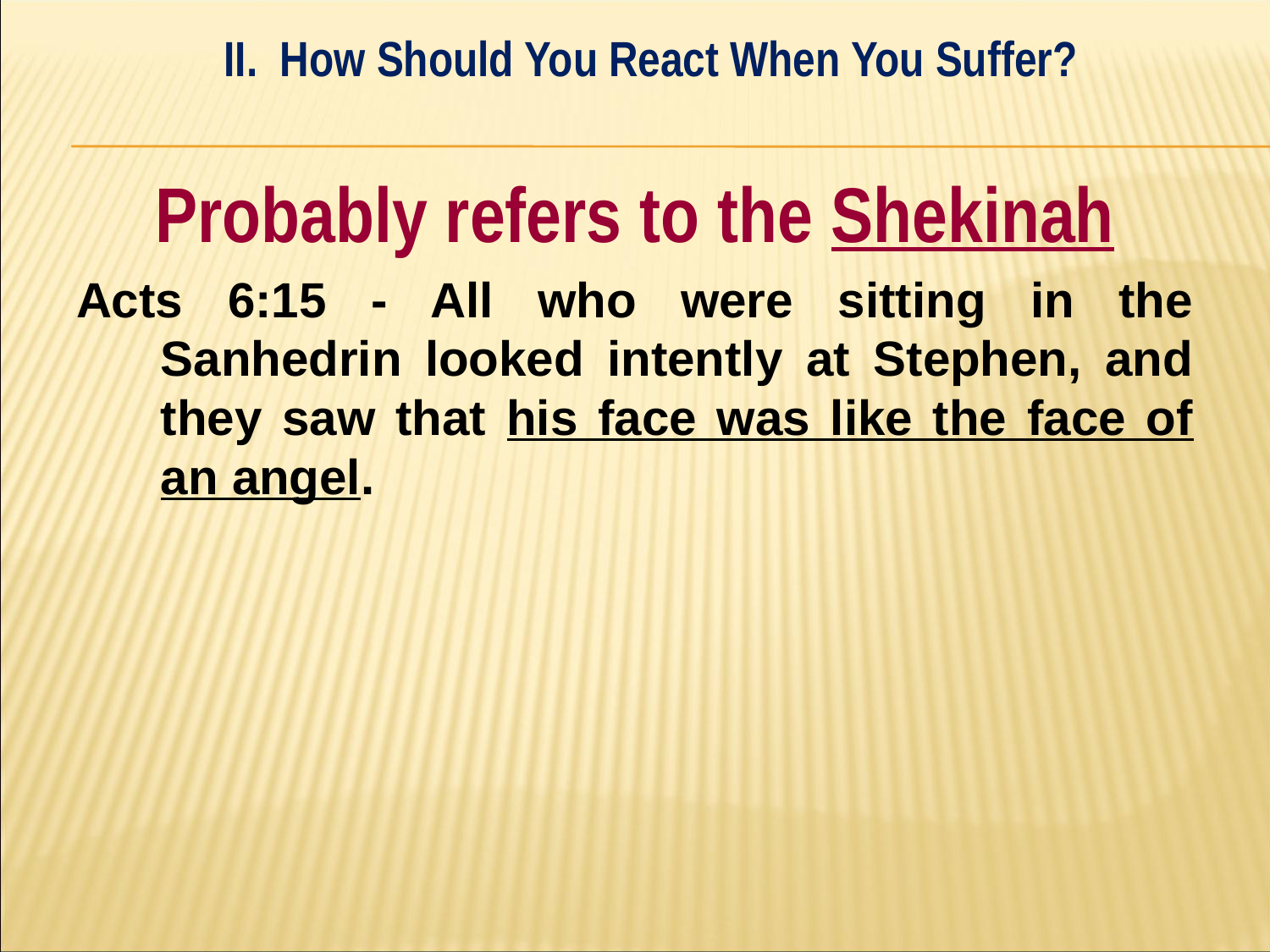

II.  How Should You React When You Suffer?
#
Probably refers to the Shekinah
Acts 6:15 - All who were sitting in the Sanhedrin looked intently at Stephen, and they saw that his face was like the face of an angel.